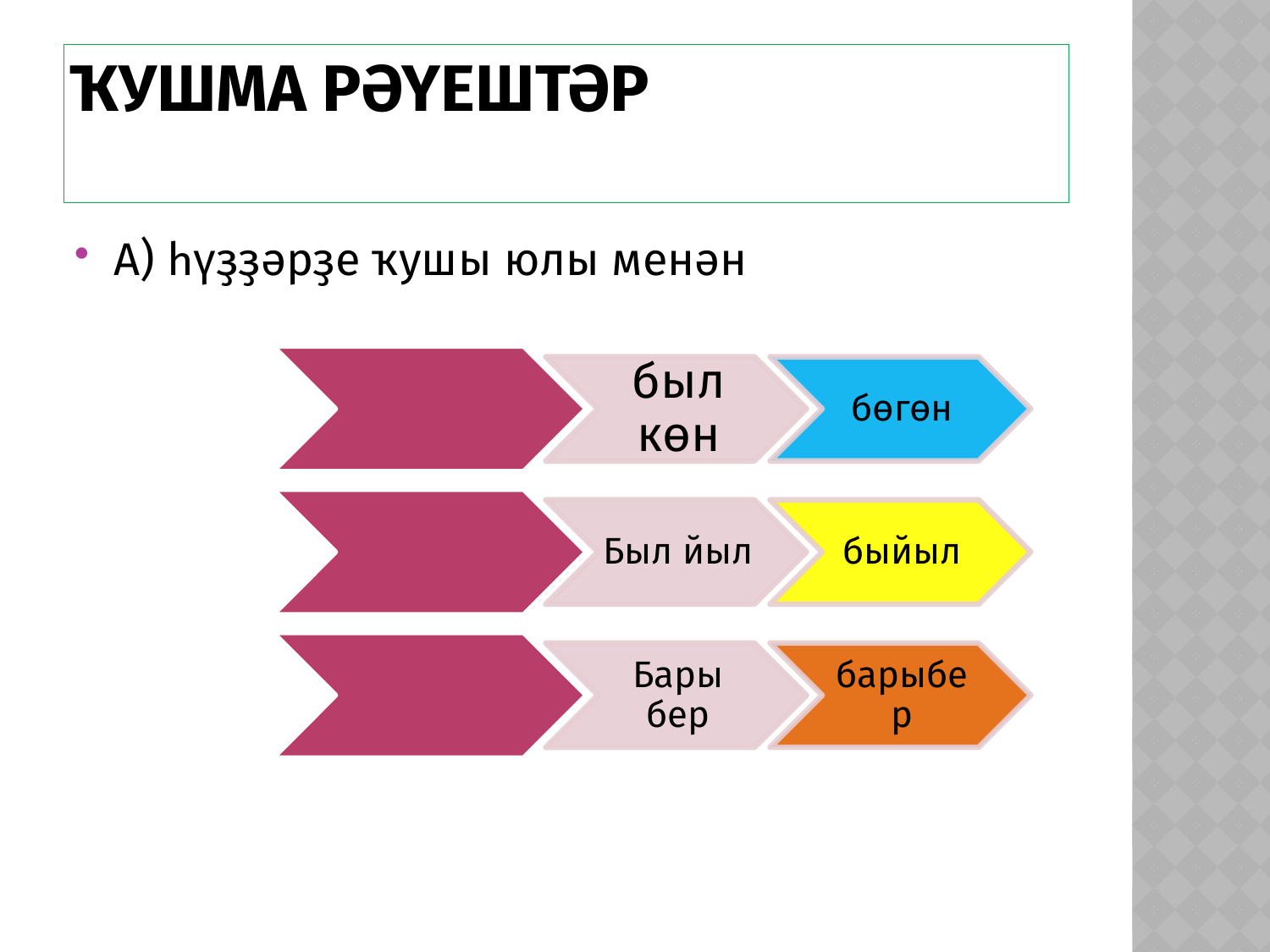

# Ҡушма рәүештәр
А) һүҙҙәрҙе ҡушы юлы менән

Был бб
был көн
бөгөн

Был йыл
быйыл

Бары бер
барыбер